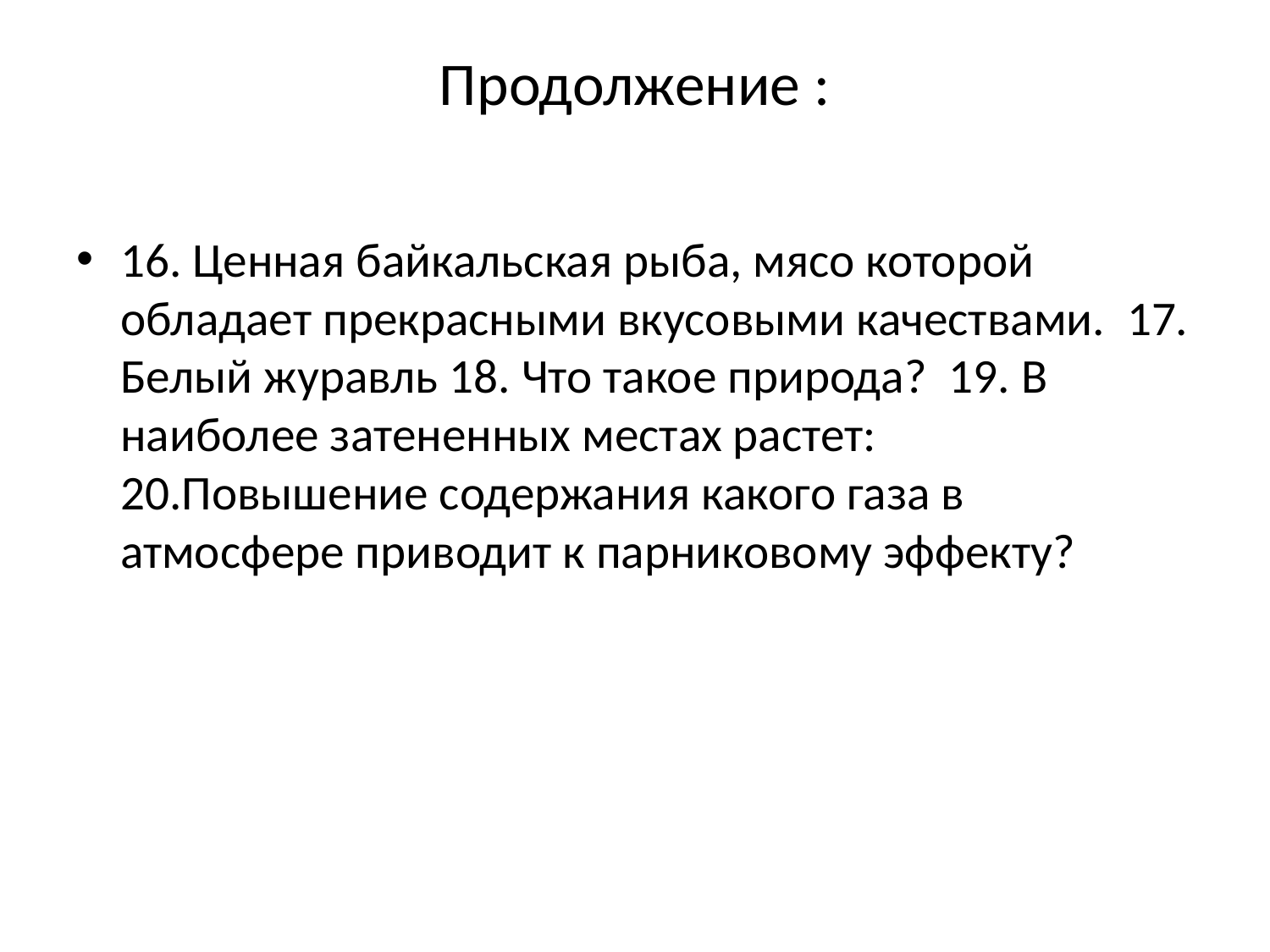

# Продолжение :
16. Ценная байкальская рыба, мясо которой обладает прекрасными вкусовыми качествами.  17. Белый журавль 18. Что такое природа?  19. В наиболее затененных местах растет:  20.Повышение содержания какого газа в атмосфере приводит к парниковому эффекту?